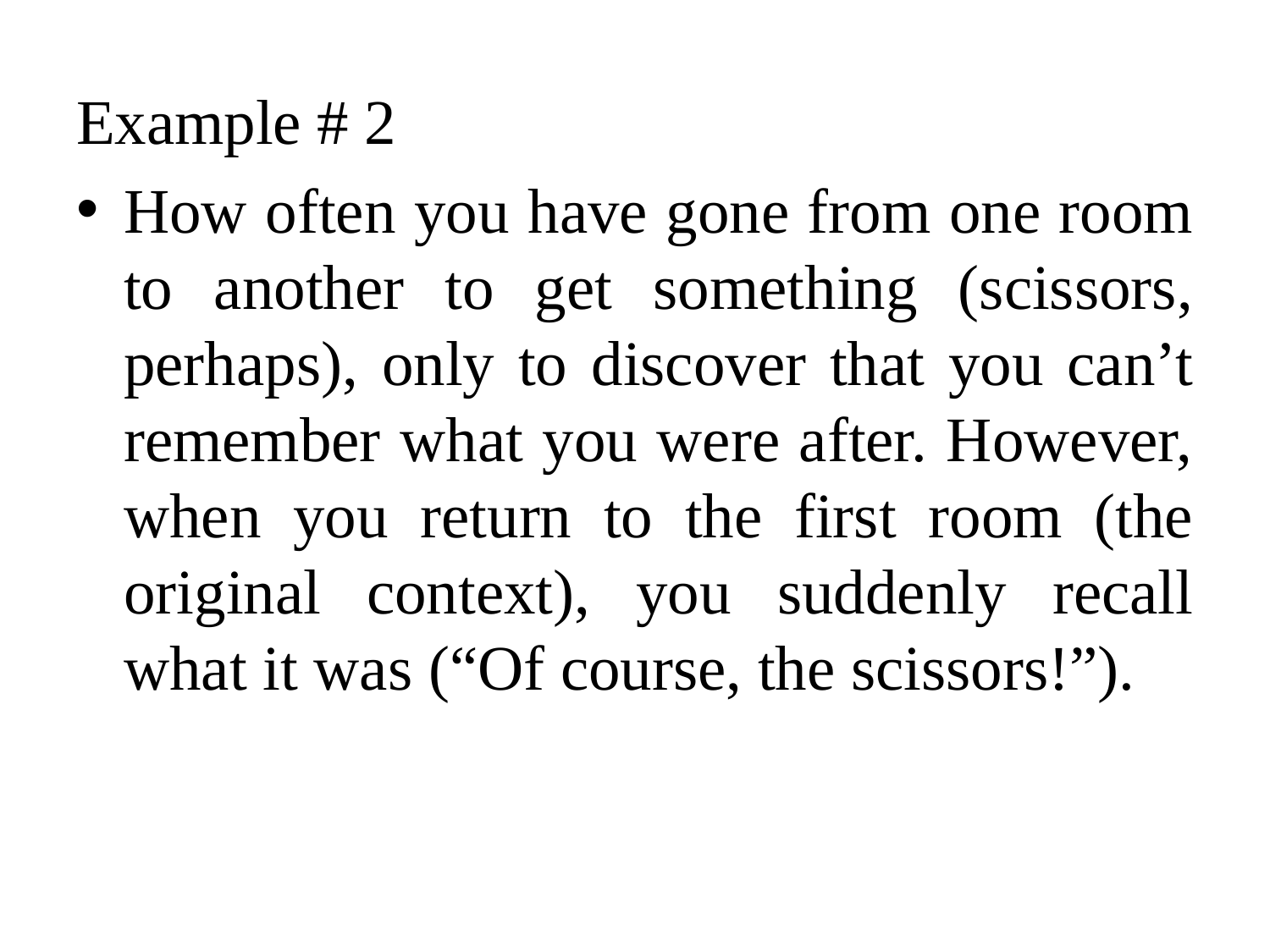

Example # 2
How often you have gone from one room to another to get something (scissors, perhaps), only to discover that you can’t remember what you were after. However, when you return to the first room (the original context), you suddenly recall what it was (“Of course, the scissors!”).